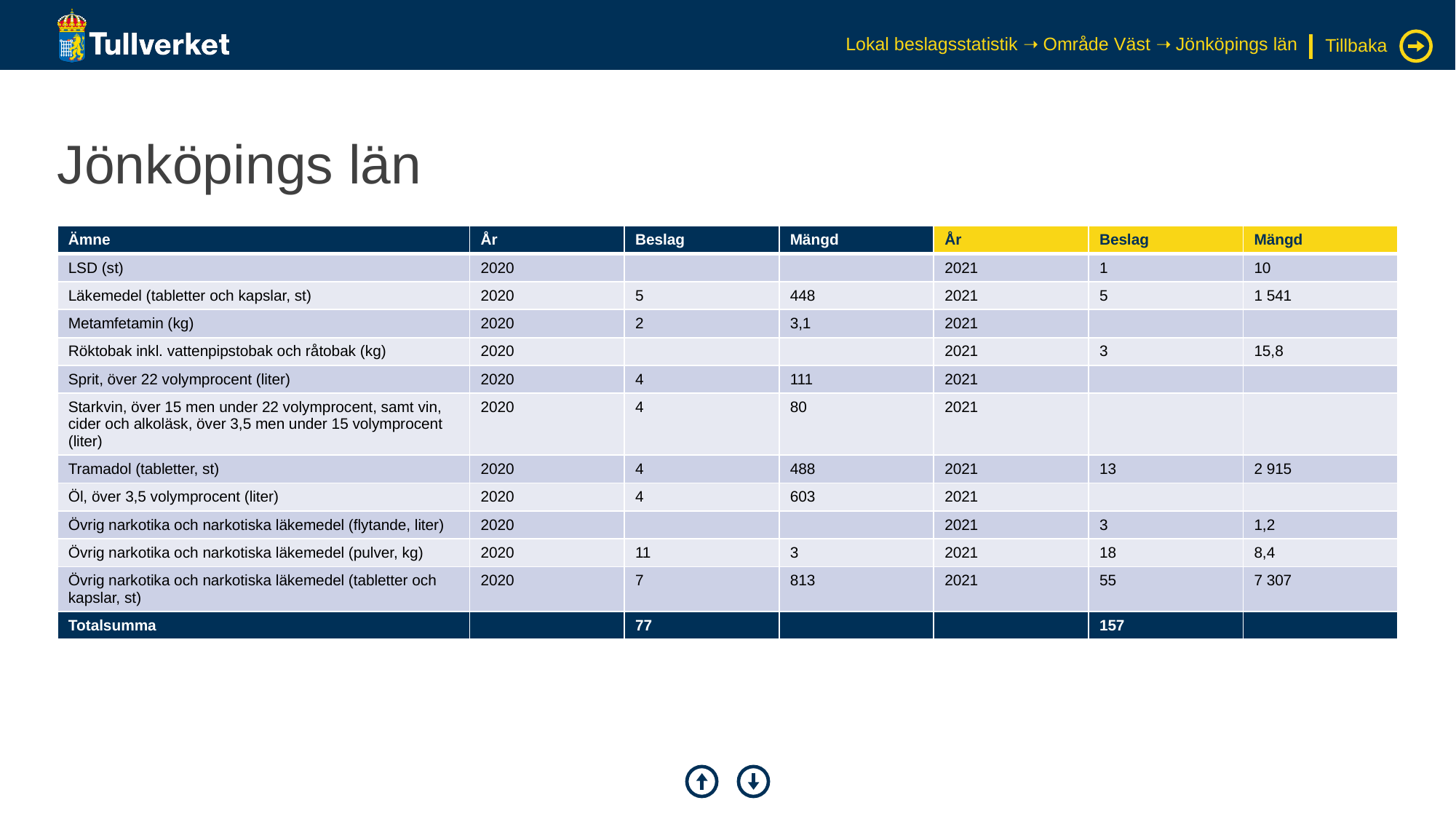

Lokal beslagsstatistik ➝ Område Väst ➝ Jönköpings län
Tillbaka
# Jönköpings län
| Ämne | År | Beslag | Mängd | År | Beslag | Mängd |
| --- | --- | --- | --- | --- | --- | --- |
| LSD (st) | 2020 |  |  | 2021 | 1 | 10 |
| Läkemedel (tabletter och kapslar, st) | 2020 | 5 | 448 | 2021 | 5 | 1 541 |
| Metamfetamin (kg) | 2020 | 2 | 3,1 | 2021 |  |  |
| Röktobak inkl. vattenpipstobak och råtobak (kg) | 2020 |  |  | 2021 | 3 | 15,8 |
| Sprit, över 22 volymprocent (liter) | 2020 | 4 | 111 | 2021 |  |  |
| Starkvin, över 15 men under 22 volymprocent, samt vin, cider och alkoläsk, över 3,5 men under 15 volymprocent (liter) | 2020 | 4 | 80 | 2021 |  |  |
| Tramadol (tabletter, st) | 2020 | 4 | 488 | 2021 | 13 | 2 915 |
| Öl, över 3,5 volymprocent (liter) | 2020 | 4 | 603 | 2021 |  |  |
| Övrig narkotika och narkotiska läkemedel (flytande, liter) | 2020 |  |  | 2021 | 3 | 1,2 |
| Övrig narkotika och narkotiska läkemedel (pulver, kg) | 2020 | 11 | 3 | 2021 | 18 | 8,4 |
| Övrig narkotika och narkotiska läkemedel (tabletter och kapslar, st) | 2020 | 7 | 813 | 2021 | 55 | 7 307 |
| Totalsumma |  | 77 |  |  | 157 |  |